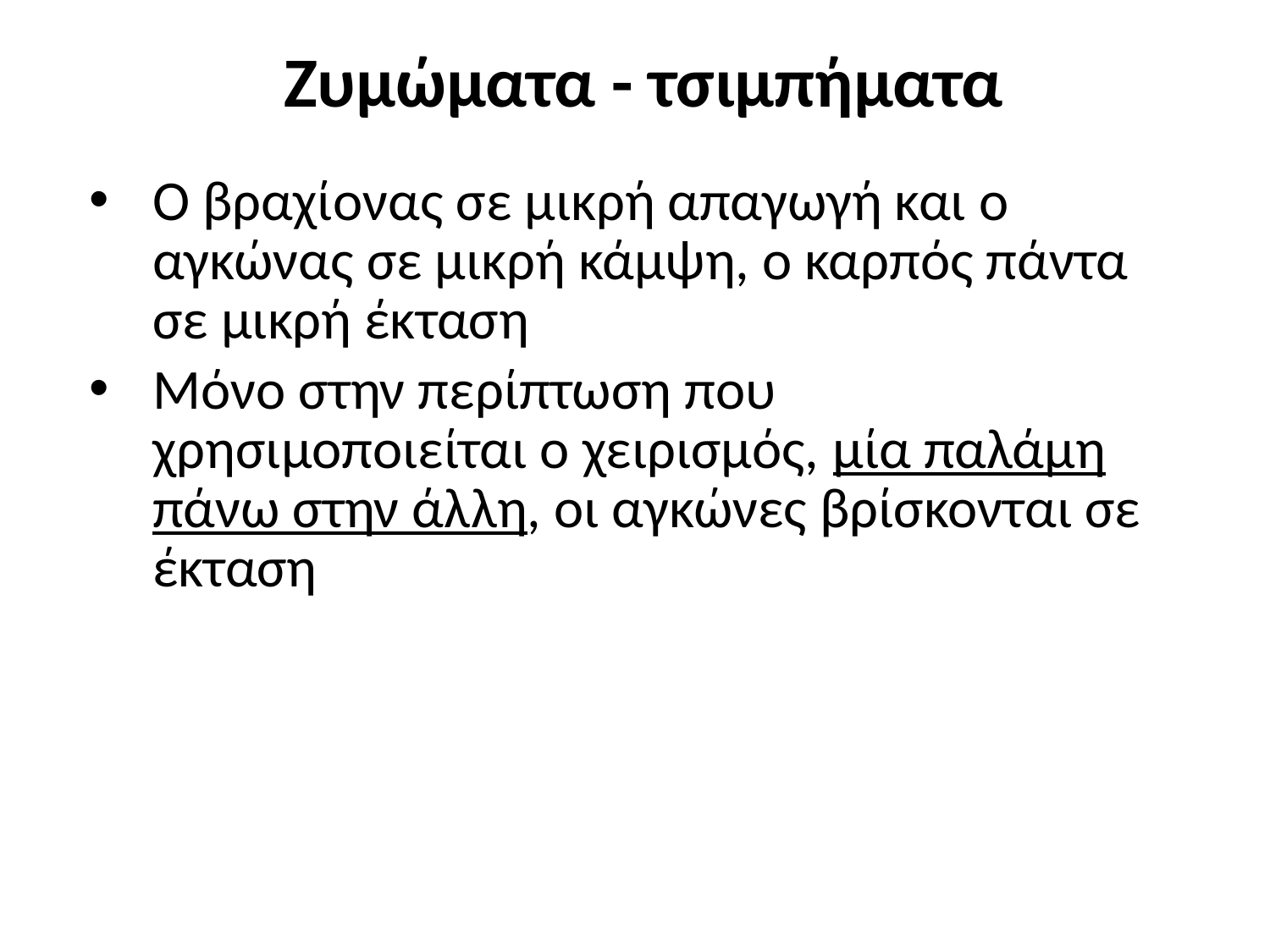

# Ζυμώματα - τσιμπήματα
Ο βραχίονας σε μικρή απαγωγή και ο αγκώνας σε μικρή κάμψη, ο καρπός πάντα σε μικρή έκταση
Μόνο στην περίπτωση που χρησιμοποιείται ο χειρισμός, μία παλάμη πάνω στην άλλη, οι αγκώνες βρίσκονται σε έκταση